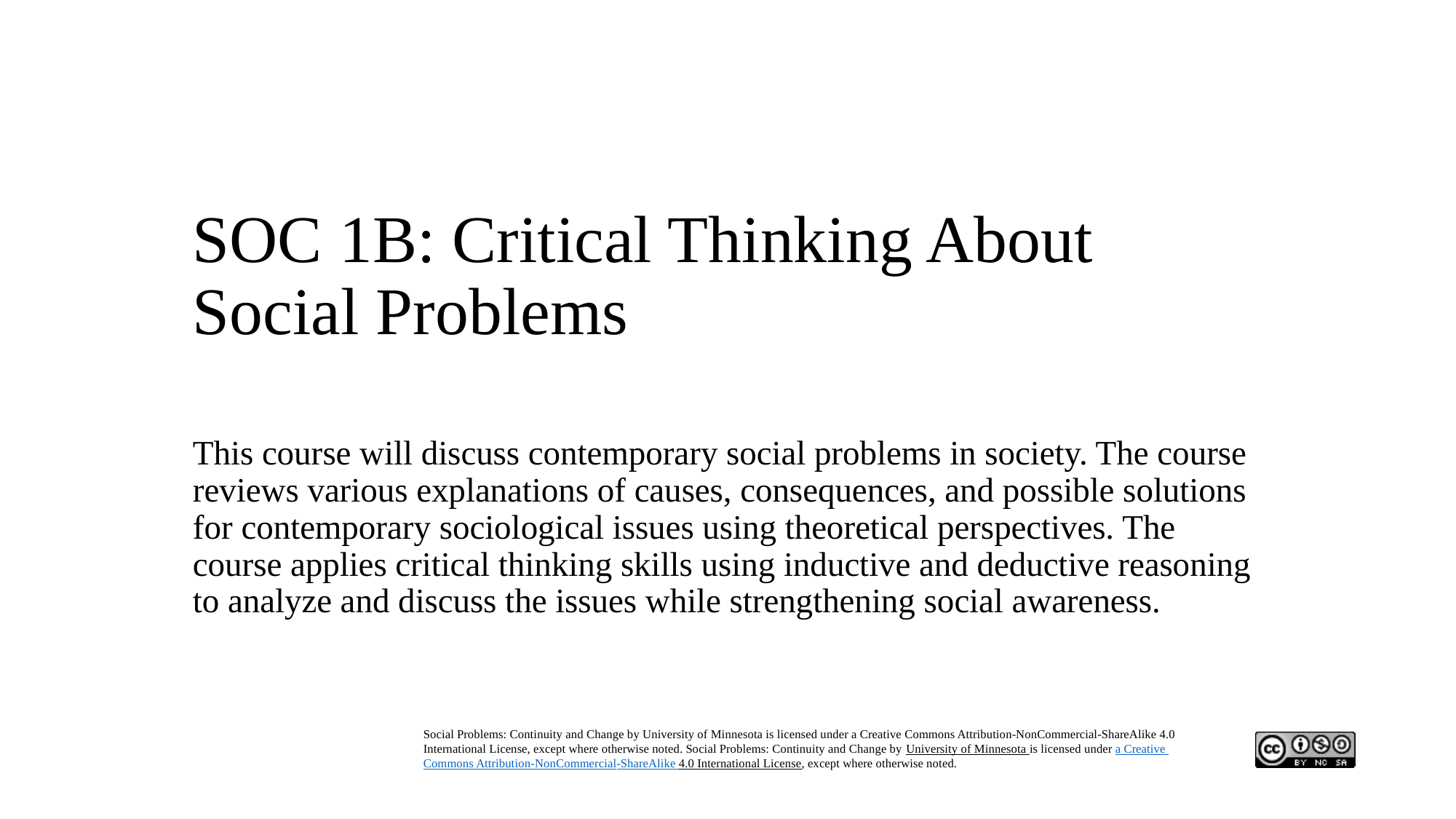

# SOC 1B: Critical Thinking About Social Problems
This course will discuss contemporary social problems in society. The course reviews various explanations of causes, consequences, and possible solutions for contemporary sociological issues using theoretical perspectives. The course applies critical thinking skills using inductive and deductive reasoning to analyze and discuss the issues while strengthening social awareness.
Social Problems: Continuity and Change by University of Minnesota is licensed under a Creative Commons Attribution-NonCommercial-ShareAlike 4.0 International License, except where otherwise noted. Social Problems: Continuity and Change by University of Minnesota is licensed under a Creative Commons Attribution-NonCommercial-ShareAlike 4.0 International License, except where otherwise noted.